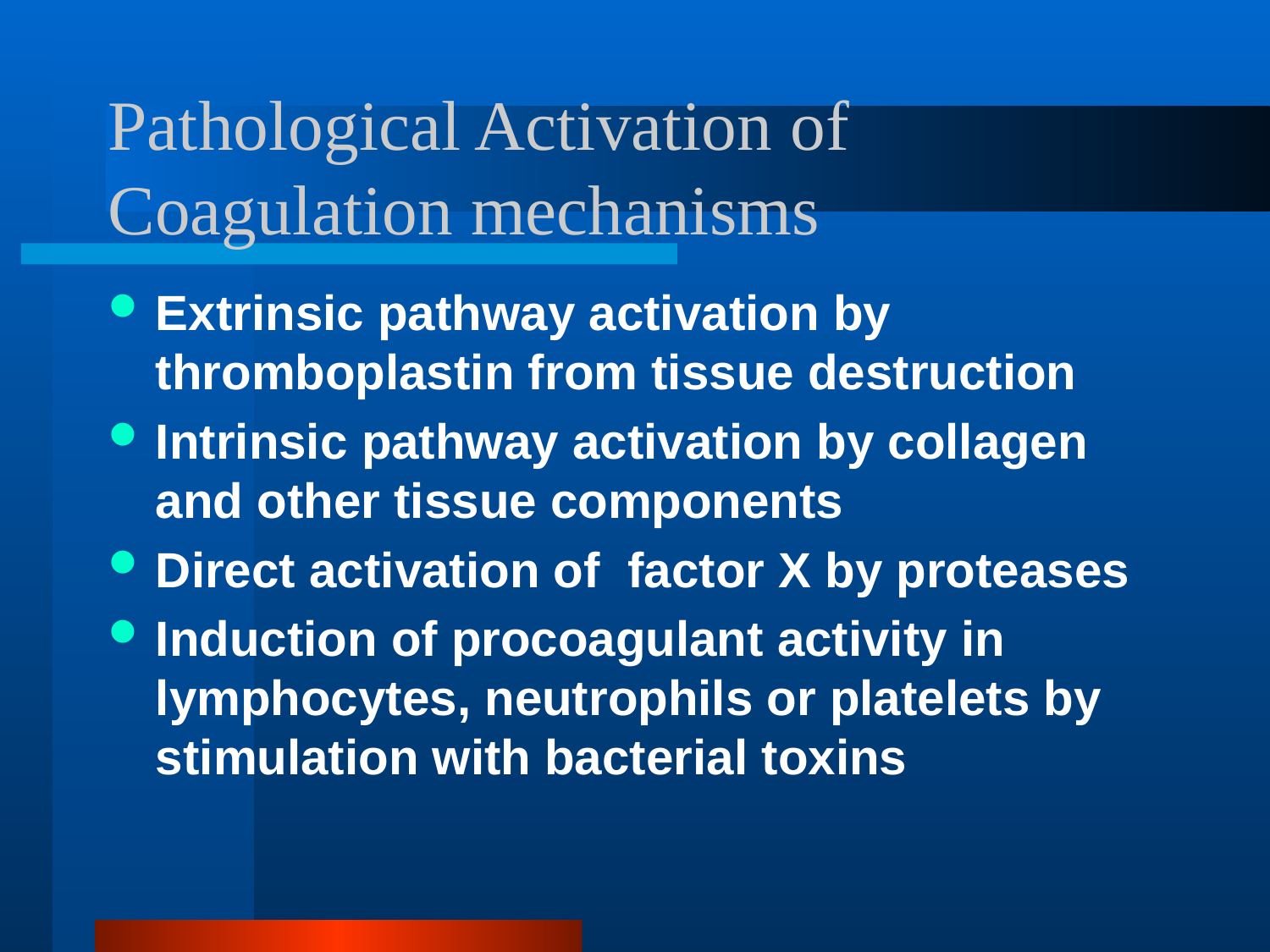

# Pathological Activation of Coagulation mechanisms
Extrinsic pathway activation by thromboplastin from tissue destruction
Intrinsic pathway activation by collagen and other tissue components
Direct activation of  factor X by proteases
Induction of procoagulant activity in lymphocytes, neutrophils or platelets by stimulation with bacterial toxins